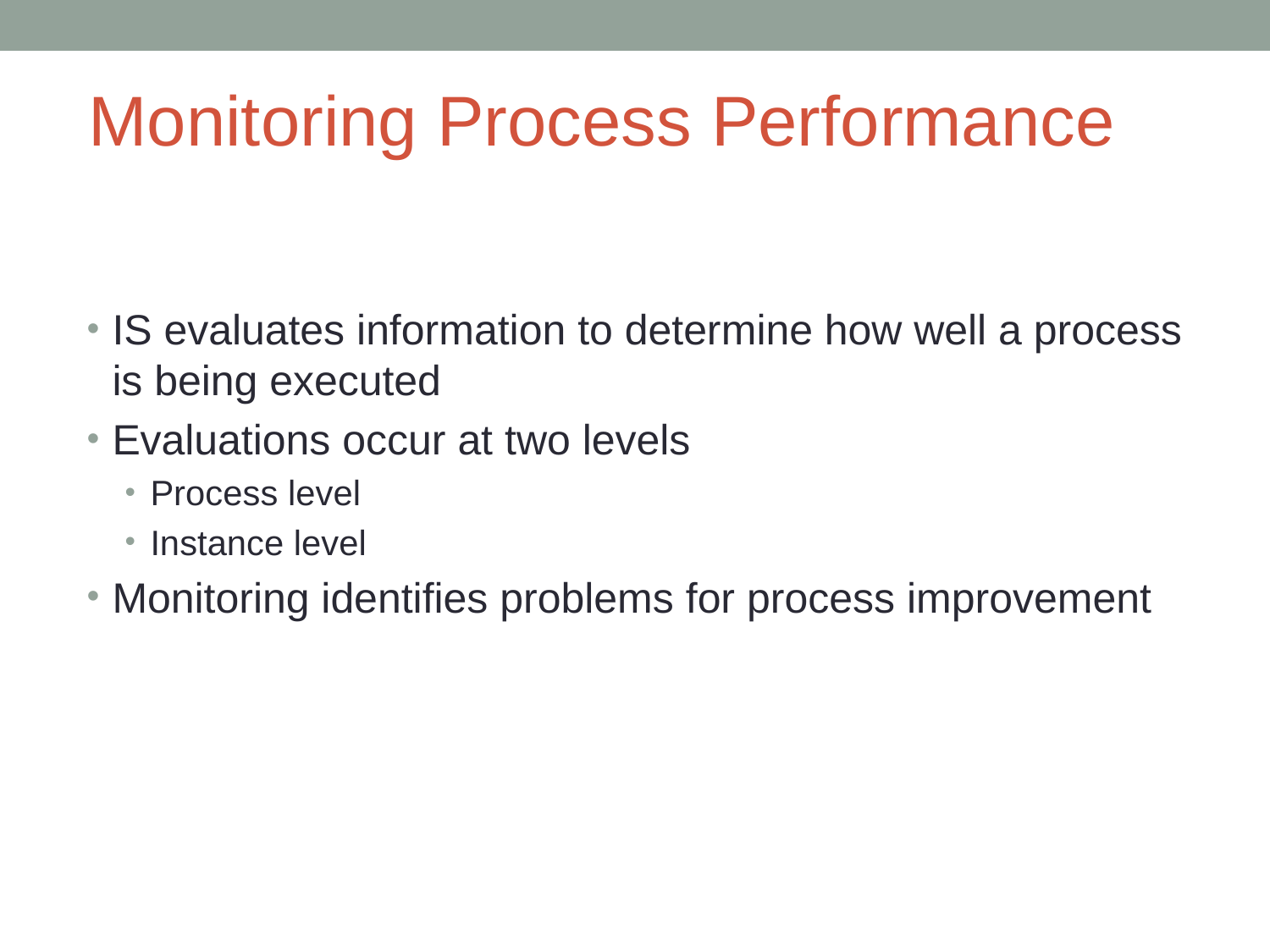

Monitoring Process Performance
IS evaluates information to determine how well a process is being executed
Evaluations occur at two levels
Process level
Instance level
Monitoring identifies problems for process improvement